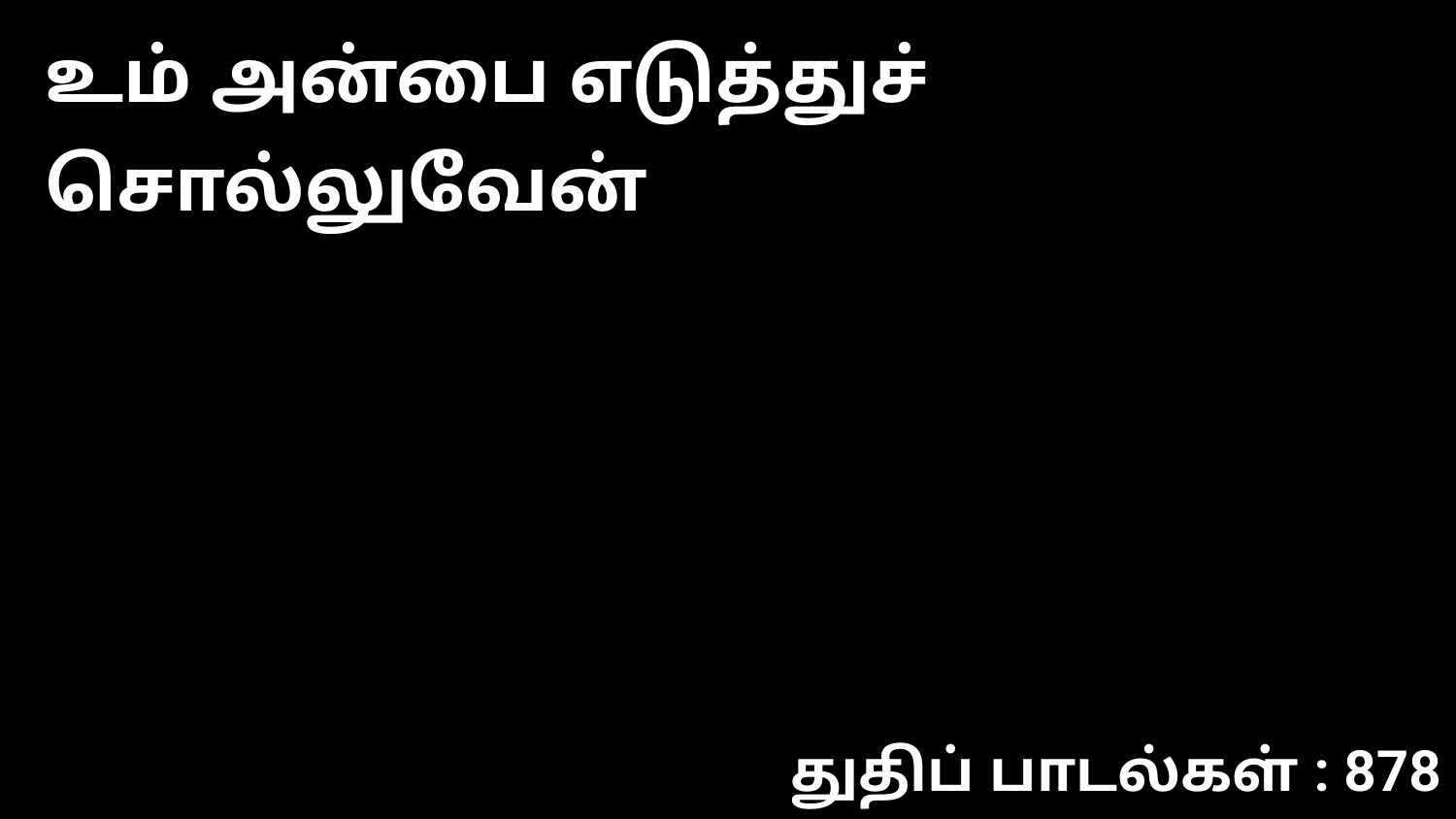

உம் அன்பை எடுத்துச் சொல்லுவேன்
துதிப் பாடல்கள் : 878